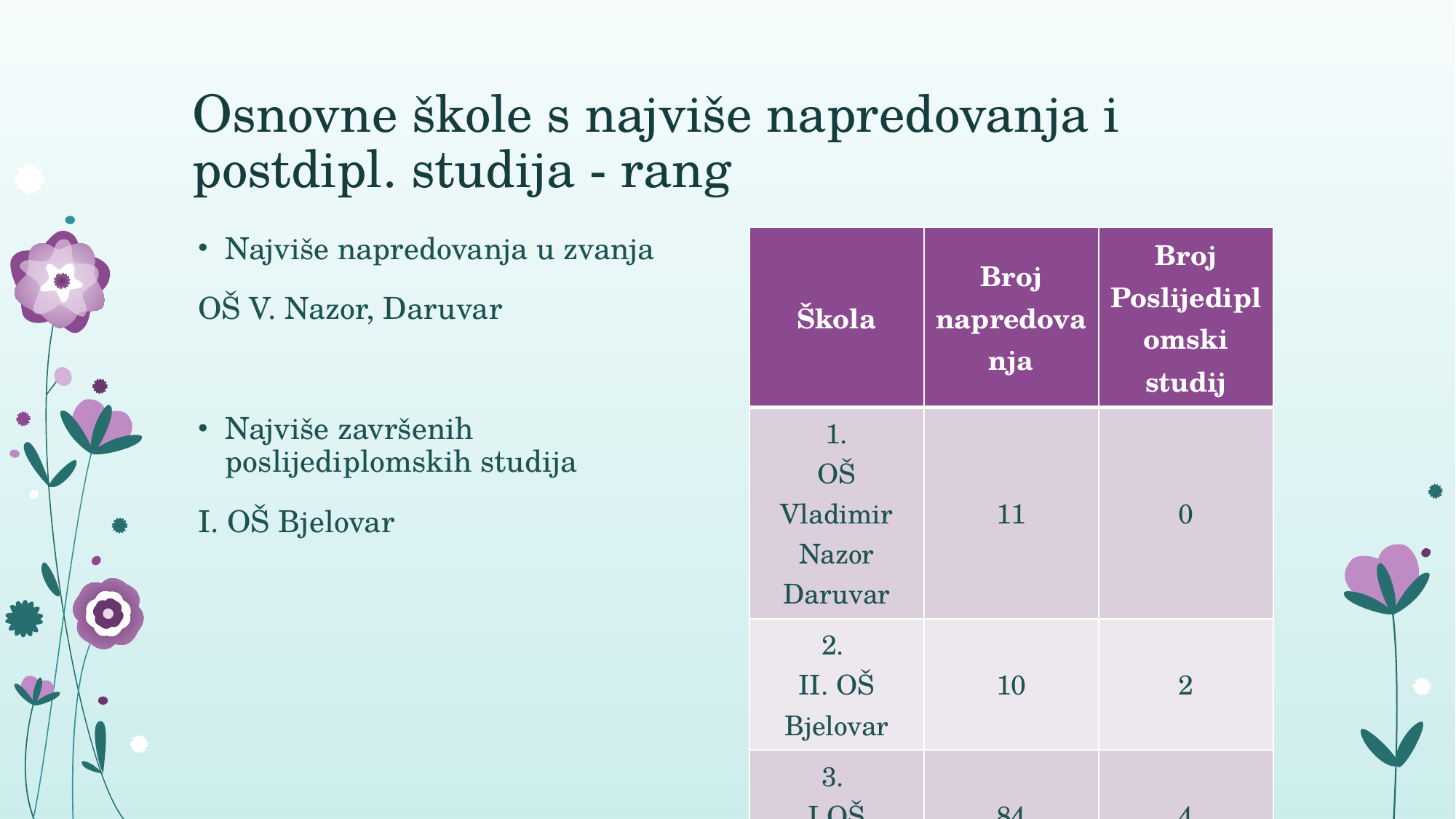

# Osnovne škole s najviše napredovanja i postdipl. studija - rang
Najviše napredovanja u zvanja
OŠ V. Nazor, Daruvar

Najviše završenih poslijediplomskih studija
I. OŠ Bjelovar

| Škola | Broj napredovanja | Broj Poslijediplomski studij |
| --- | --- | --- |
| 1. OŠ Vladimir Nazor Daruvar | 11 | 0 |
| 2. II. OŠ Bjelovar | 10 | 2 |
| 3. I.OŠ Bjelovar | 84 | 4 |